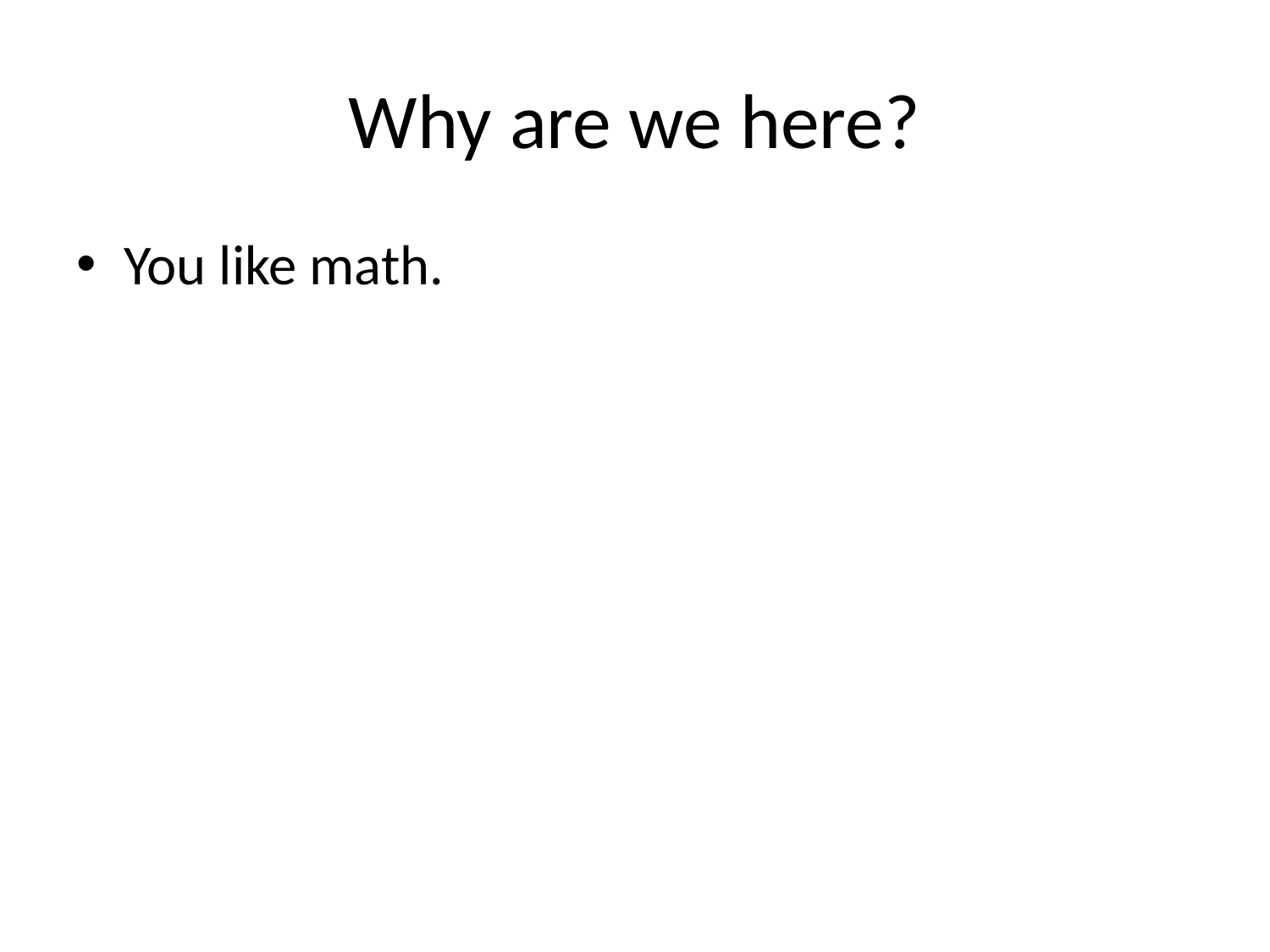

# Why are we here?
You like math.